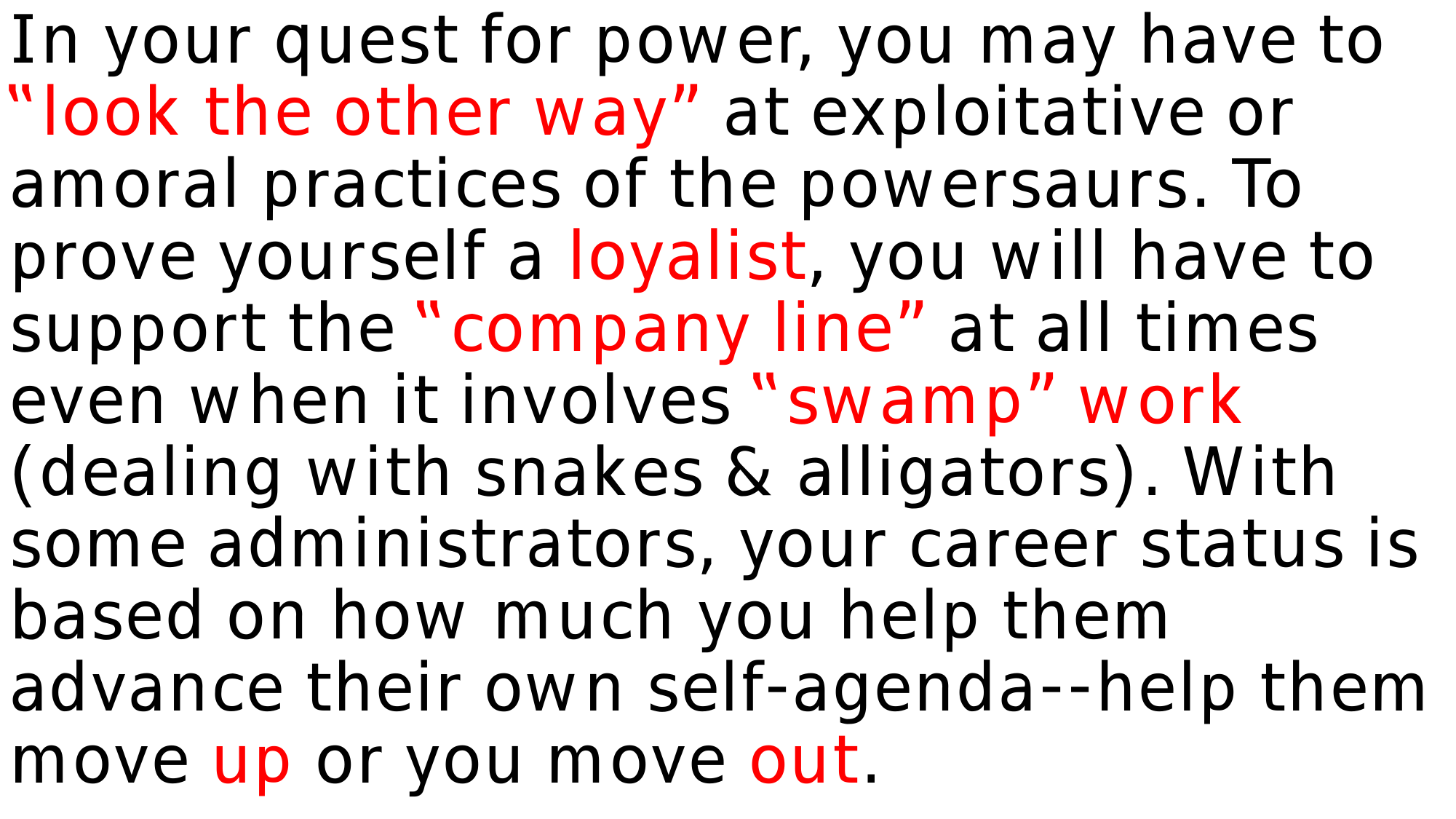

In your quest for power, you may have to “look the other way” at exploitative or amoral practices of the powersaurs. To prove yourself a loyalist, you will have to support the “company line” at all times even when it involves “swamp” work (dealing with snakes & alligators). With some administrators, your career status is based on how much you help them advance their own self-agenda--help them move up or you move out.